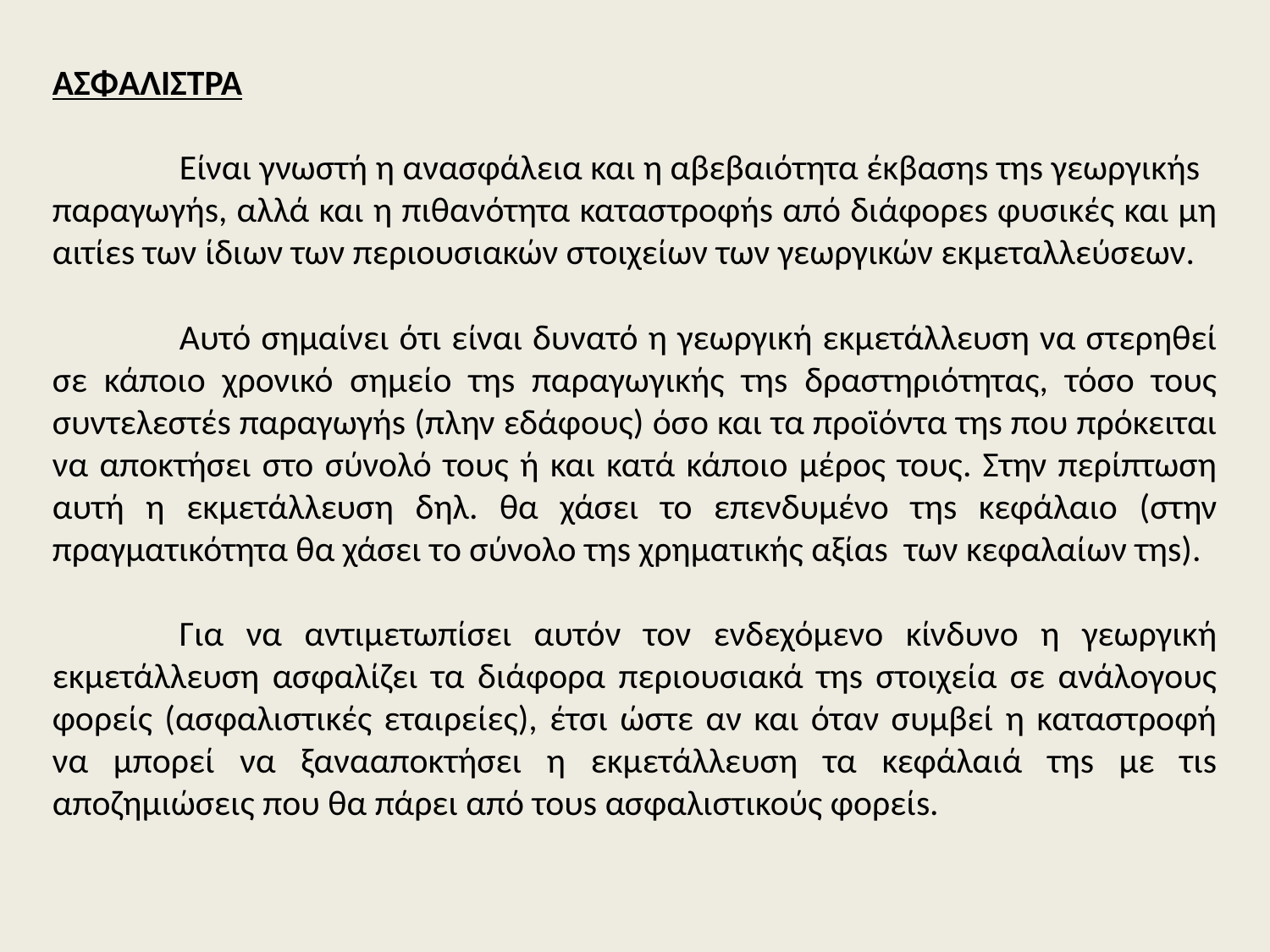

ΑΣΦΑΛΙΣΤΡΑ

	Είναι γνωστή η ανασφάλεια και η αβεβαιότητα έκβασηs τηs γεωργικήs
παραγωγήs, αλλά και η πιθανότητα καταστροφήs από διάφορεs φυσικές και μη αιτίεs των ίδιων των περιουσιακών στοιχείων των γεωργικών εκμεταλλεύσεων.

	Αυτό σημαίνει ότι είναι δυνατό η γεωργική εκμετάλλευση να στερηθεί σε κάποιο χρονικό σημείο τηs παραγωγικής τηs δραστηριότητας, τόσο τους συντελεστέs παραγωγήs (πλην εδάφους) όσο και τα προϊόντα τηs που πρόκειται να αποκτήσει στο σύνολό τους ή και κατά κάποιο μέρος τους. Στην περίπτωση αυτή η εκμετάλλευση δηλ. θα χάσει το επενδυμένο τηs κεφάλαιο (στην πραγματικότητα θα χάσει το σύνολο τηs χρηματικής αξίαs  των κεφαλαίων τηs).

	Για να αντιμετωπίσει αυτόν τον ενδεχόμενο κίνδυνο η γεωργική εκμετάλλευση ασφαλίζει τα διάφορα περιουσιακά τηs στοιχεία σε ανάλογους φορείς (ασφαλιστικές εταιρείες), έτσι ώστε αν και όταν συμβεί η καταστροφή να μπορεί να ξανααποκτήσει η εκμετάλλευση τα κεφάλαιά τηs με τιs αποζημιώσεις που θα πάρει από τουs ασφαλιστικούς φορείs.